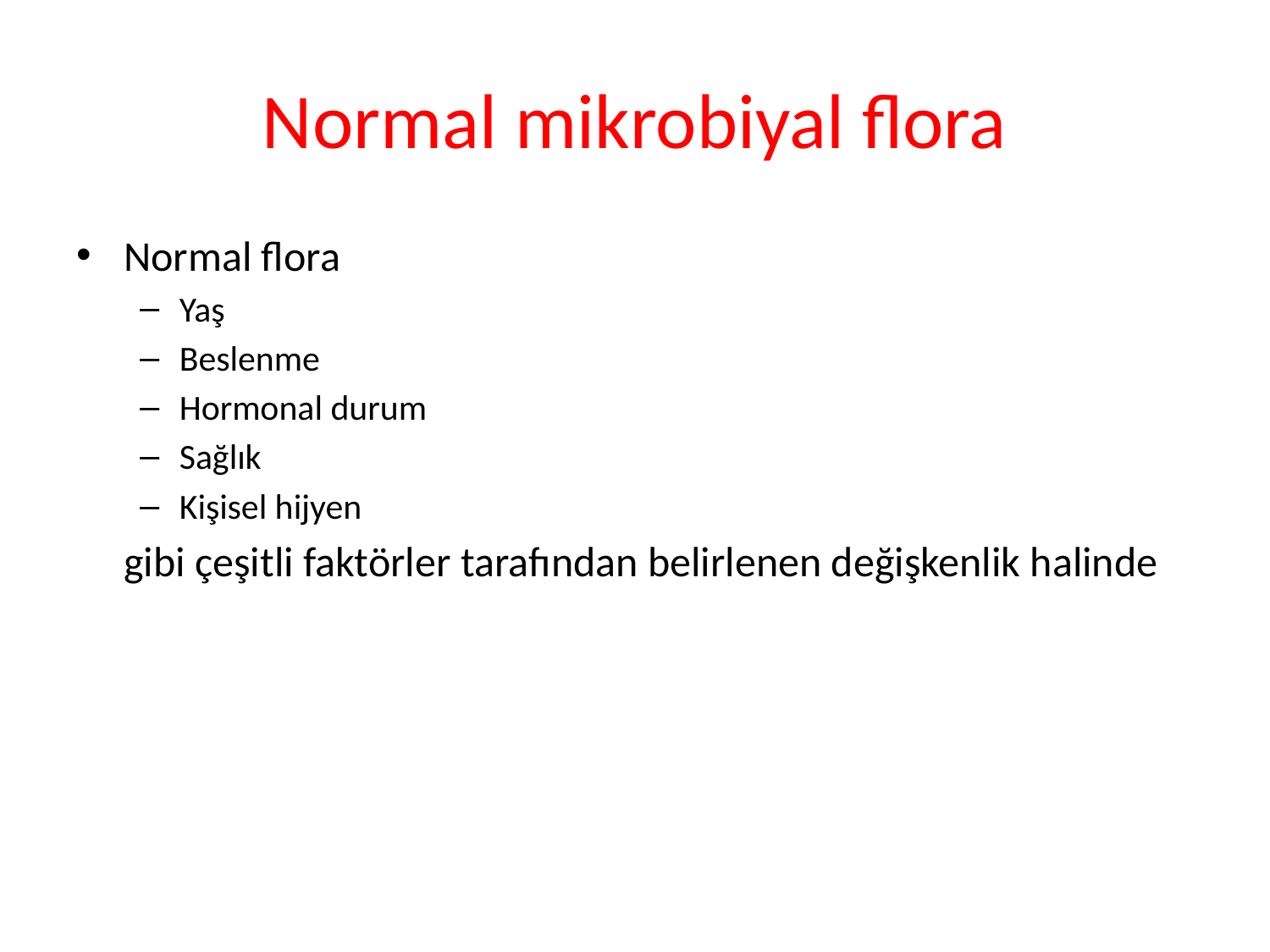

# Normal mikrobiyal flora
Normal flora
Yaş
Beslenme
Hormonal durum
Sağlık
Kişisel hijyen
	gibi çeşitli faktörler tarafından belirlenen değişkenlik halinde